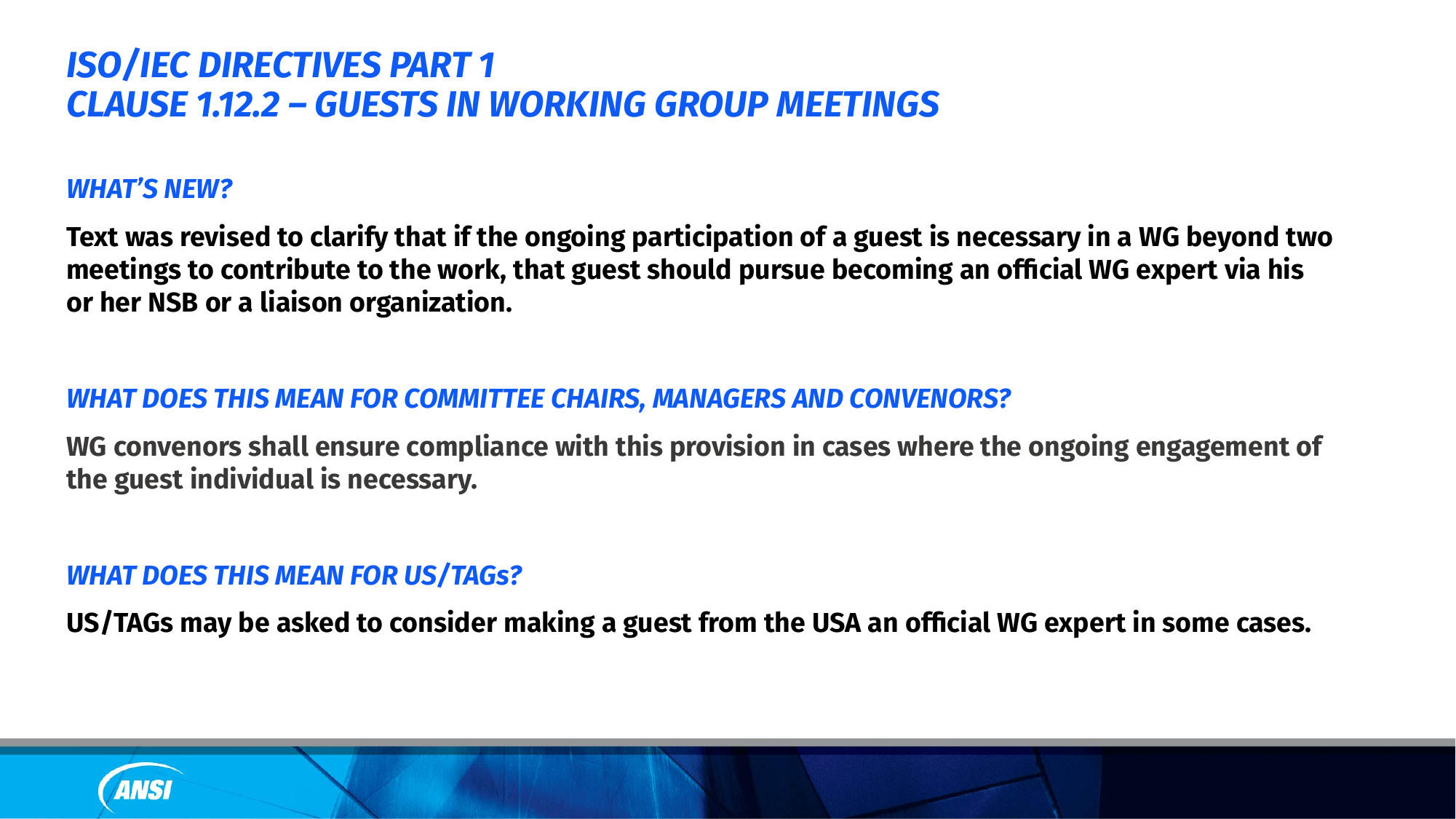

ISO/IEC DIRECTIVES PART 1
CLAUSE 1.12.2 – GUESTS IN WORKING GROUP MEETINGS
WHAT’S NEW?
Text was revised to clarify that if the ongoing participation of a guest is necessary in a WG beyond two meetings to contribute to the work, that guest should pursue becoming an official WG expert via his or her NSB or a liaison organization.

WHAT DOES THIS MEAN FOR COMMITTEE CHAIRS, MANAGERS AND CONVENORS?
WG convenors shall ensure compliance with this provision in cases where the ongoing engagement of the guest individual is necessary.

WHAT DOES THIS MEAN FOR US/TAGs?
US/TAGs may be asked to consider making a guest from the USA an official WG expert in some cases.